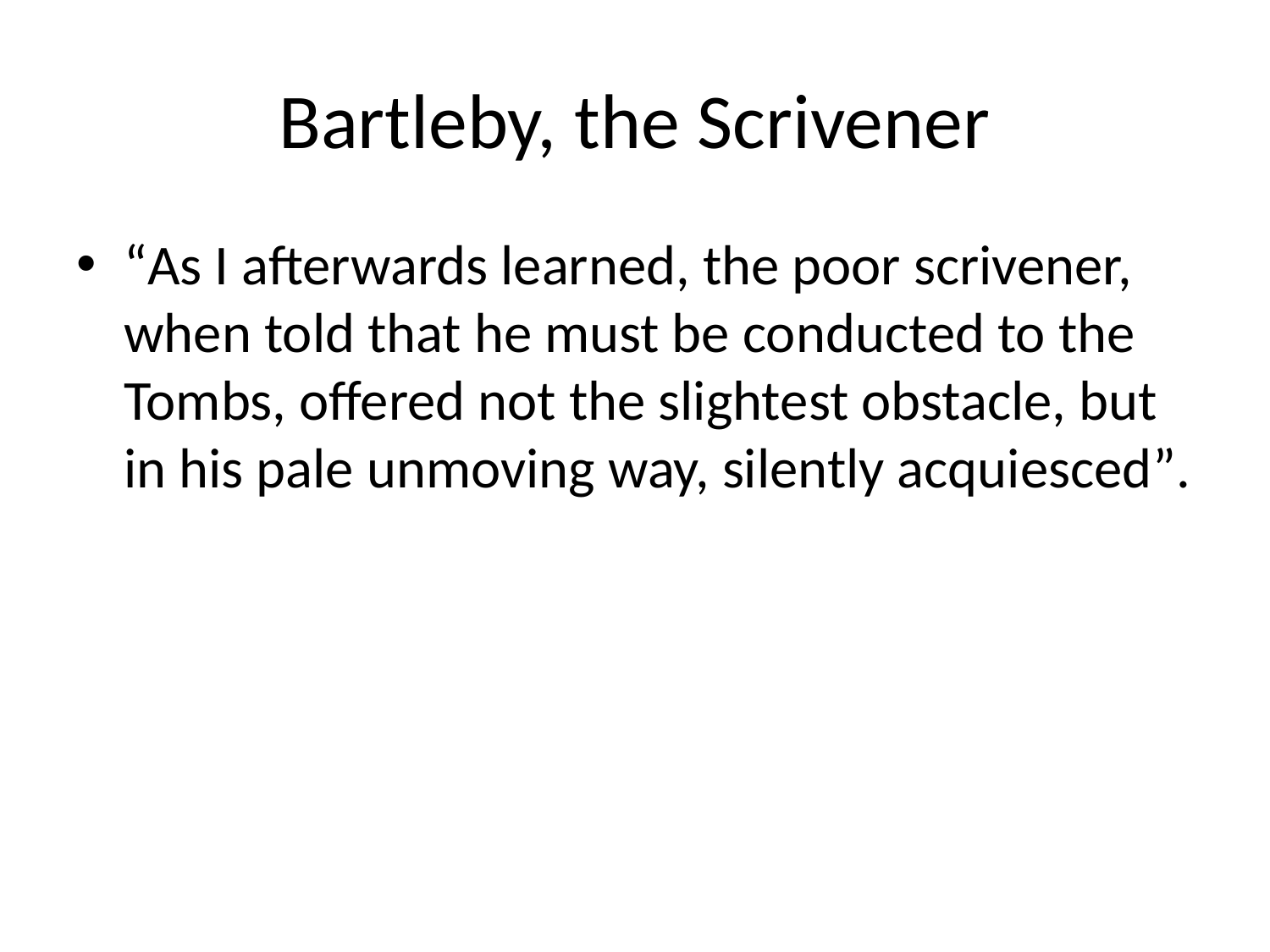

# Bartleby, the Scrivener
“As I afterwards learned, the poor scrivener, when told that he must be conducted to the Tombs, offered not the slightest obstacle, but in his pale unmoving way, silently acquiesced”.